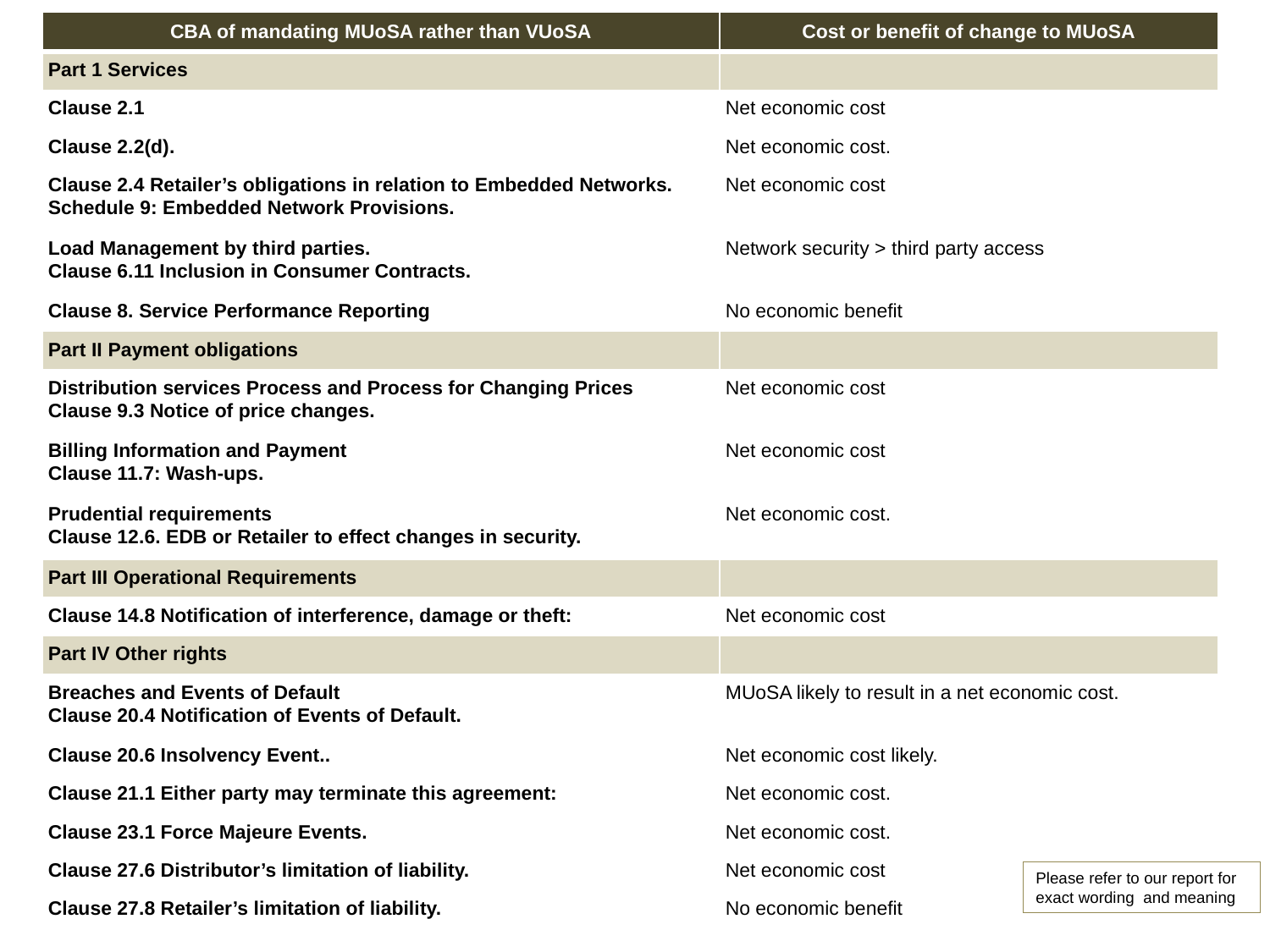

| CBA of mandating MUoSA rather than VUoSA | Cost or benefit of change to MUoSA |
| --- | --- |
| Part 1 Services |  |
| Clause 2.1 | Net economic cost |
| Clause 2.2(d). | Net economic cost. |
| Clause 2.4 Retailer’s obligations in relation to Embedded Networks. Schedule 9: Embedded Network Provisions. | Net economic cost |
| Load Management by third parties. Clause 6.11 Inclusion in Consumer Contracts. | Network security > third party access |
| Clause 8. Service Performance Reporting | No economic benefit |
| Part II Payment obligations |  |
| Distribution services Process and Process for Changing Prices Clause 9.3 Notice of price changes. | Net economic cost |
| Billing Information and Payment Clause 11.7: Wash-ups. | Net economic cost |
| Prudential requirements Clause 12.6. EDB or Retailer to effect changes in security. | Net economic cost. |
| Part III Operational Requirements |  |
| Clause 14.8 Notification of interference, damage or theft: | Net economic cost |
| Part IV Other rights |  |
| Breaches and Events of Default Clause 20.4 Notification of Events of Default. | MUoSA likely to result in a net economic cost. |
| Clause 20.6 Insolvency Event.. | Net economic cost likely. |
| Clause 21.1 Either party may terminate this agreement: | Net economic cost. |
| Clause 23.1 Force Majeure Events. | Net economic cost. |
| Clause 27.6 Distributor’s limitation of liability. | Net economic cost |
| Clause 27.8 Retailer’s limitation of liability. | No economic benefit |
Please refer to our report for exact wording  and meaning
11